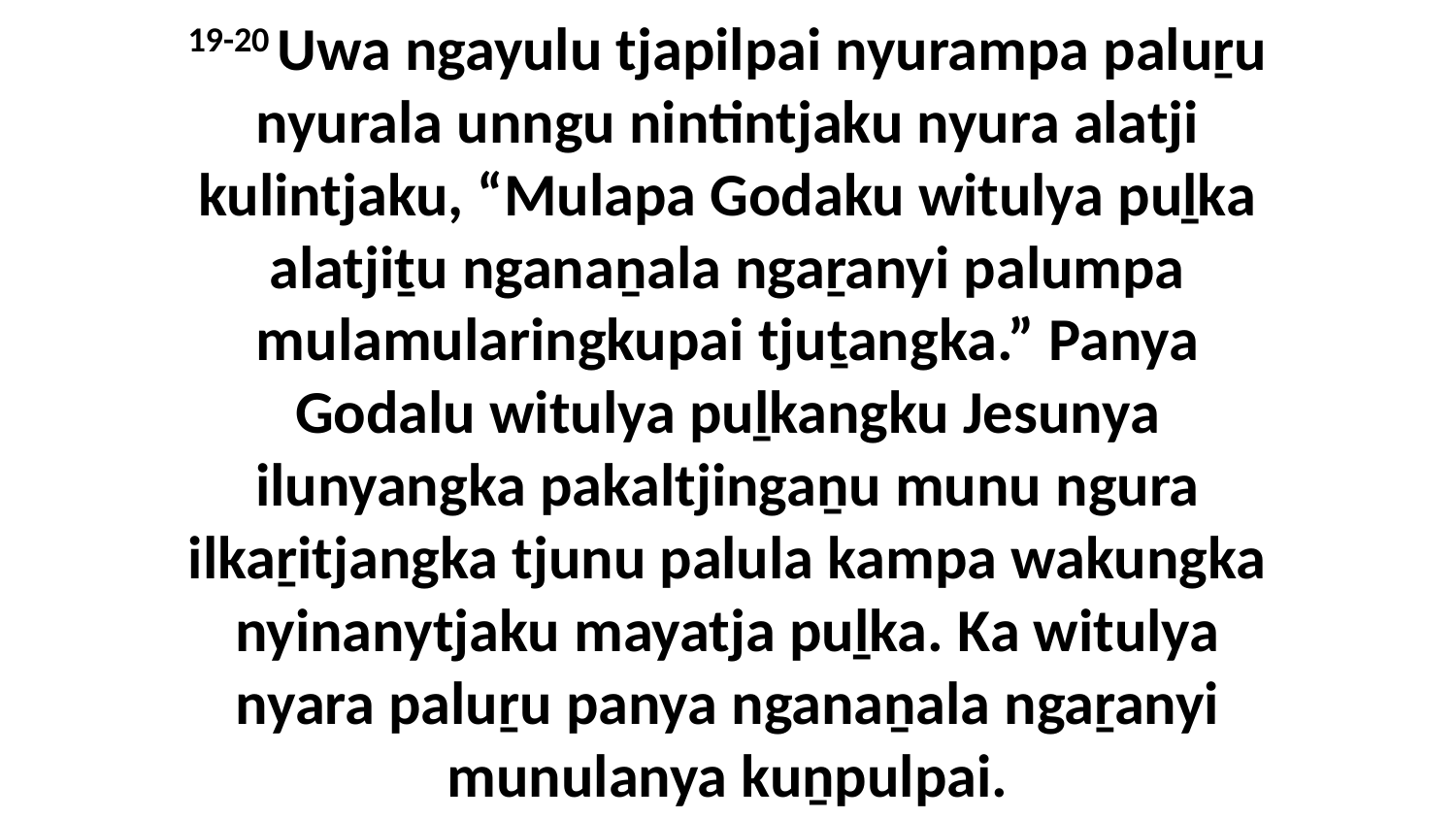

19-20 Uwa ngayulu tjapilpai nyurampa paluṟu nyurala unngu nintintjaku nyura alatji kulintjaku, “Mulapa Godaku witulya puḻka alatjiṯu nganaṉala ngaṟanyi palumpa mulamularingkupai tjuṯangka.” Panya Godalu witulya puḻkangku Jesunya ilunyangka pakaltjingaṉu munu ngura ilkaṟitjangka tjunu palula kampa wakungka nyinanytjaku mayatja puḻka. Ka witulya nyara paluṟu panya nganaṉala ngaṟanyi munulanya kuṉpulpai.